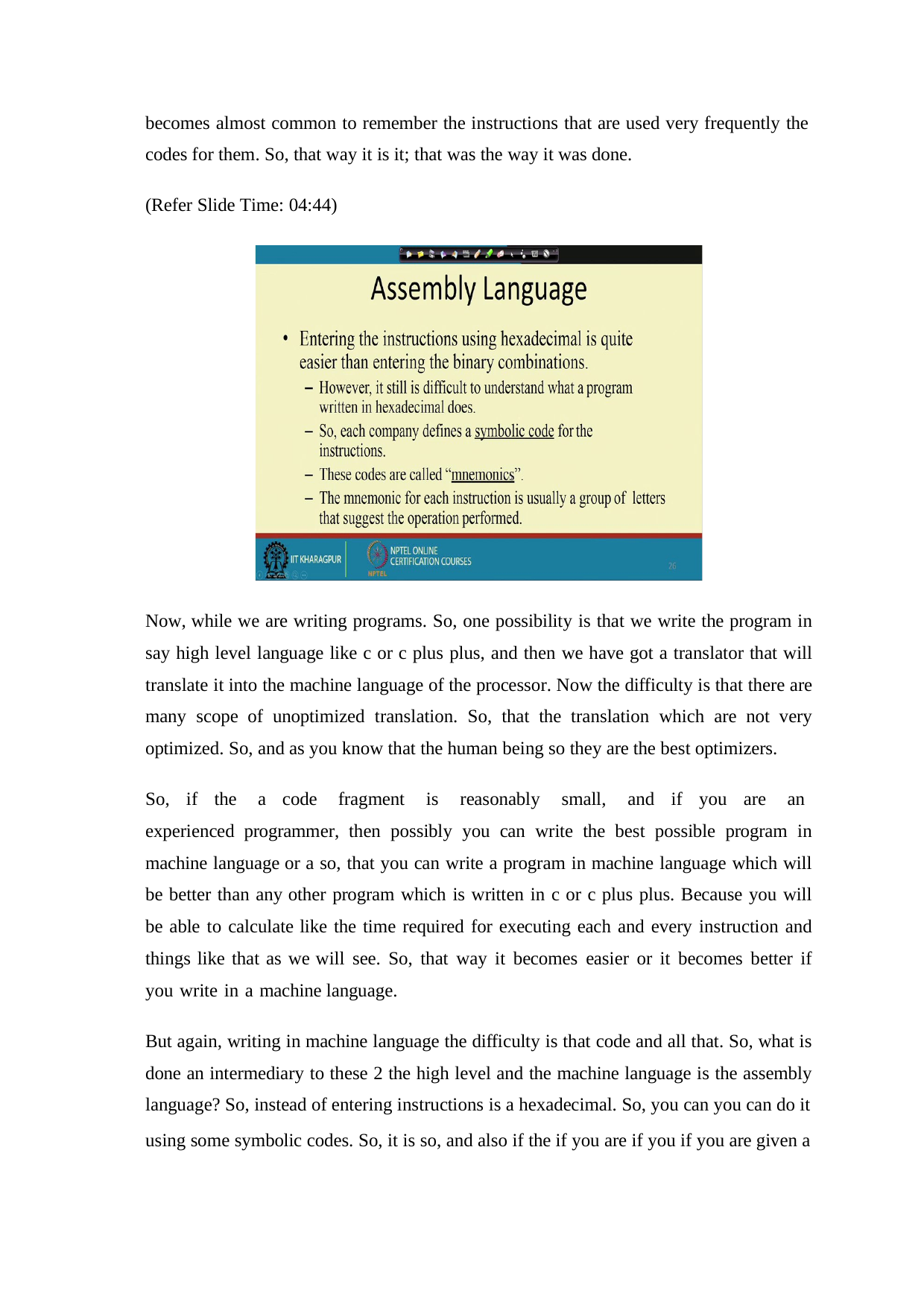

becomes almost common to remember the instructions that are used very frequently the codes for them. So, that way it is it; that was the way it was done.

(Refer Slide Time: 04:44)

Now, while we are writing programs. So, one possibility is that we write the program in say high level language like c or c plus plus, and then we have got a translator that will translate it into the machine language of the processor. Now the difficulty is that there are many  scope  of  unoptimized  translation.  So,  that  the  translation  which  are  not  very optimized. So, and as you know that the human being so they are the best optimizers.

So,  if  the   a  code   fragment   is   reasonably   small,   and  if  you  are   an  experienced programmer, then possibly you can write the best possible program in machine language or a so, that you can write a program in machine language which will be better than any other program which is written in c or c plus plus. Because you will be able to calculate like the time required for executing each and every instruction and things like that as we will see. So, that way it becomes easier or it becomes better if you write in a machine language.

But again, writing in machine language the difficulty is that code and all that. So, what is done an intermediary to these 2 the high level and the machine language is the assembly language? So, instead of entering instructions is a hexadecimal. So, you can you can do it
using some symbolic codes. So, it is so, and also if the if you are if you if you are given a